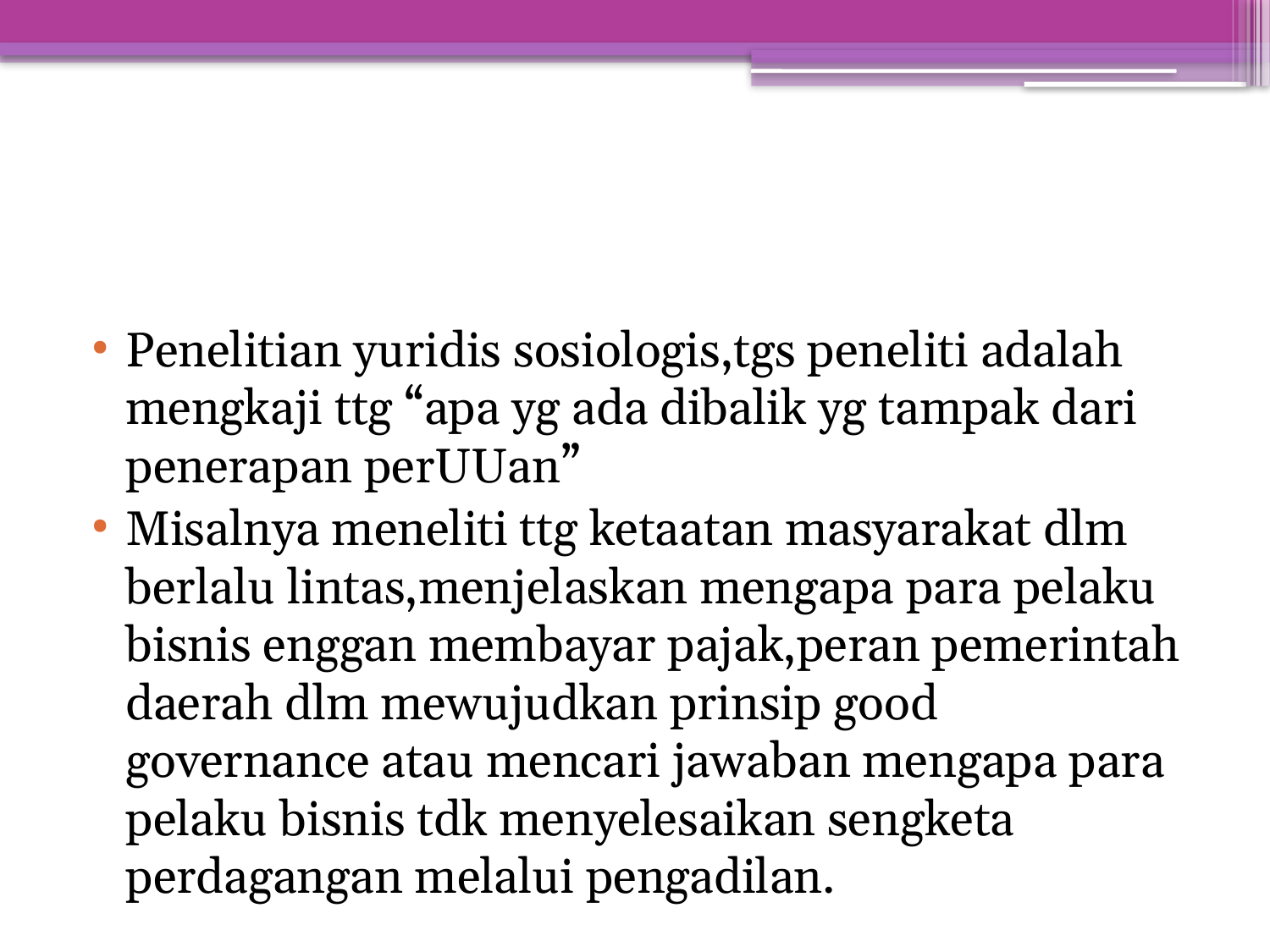

#
Penelitian yuridis sosiologis,tgs peneliti adalah mengkaji ttg “apa yg ada dibalik yg tampak dari penerapan perUUan”
Misalnya meneliti ttg ketaatan masyarakat dlm berlalu lintas,menjelaskan mengapa para pelaku bisnis enggan membayar pajak,peran pemerintah daerah dlm mewujudkan prinsip good governance atau mencari jawaban mengapa para pelaku bisnis tdk menyelesaikan sengketa perdagangan melalui pengadilan.